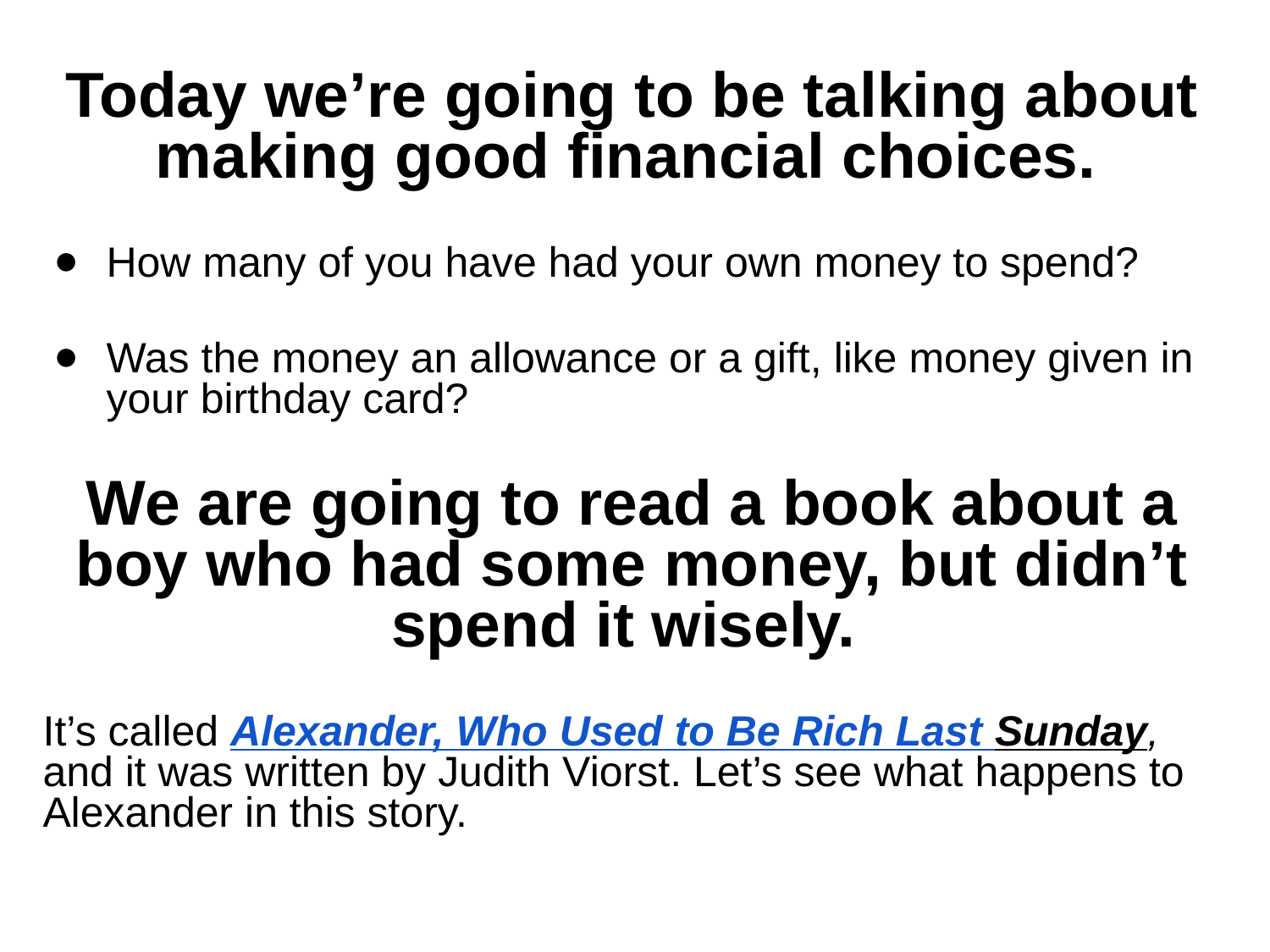

Today we’re going to be talking about making good financial choices.

How many of you have had your own money to spend?

Was the money an allowance or a gift, like money given in your birthday card?

We are going to read a book about a boy who had some money, but didn’t spend it wisely.

It’s called Alexander, Who Used to Be Rich Last Sunday, and it was written by Judith Viorst. Let’s see what happens to Alexander in this story.